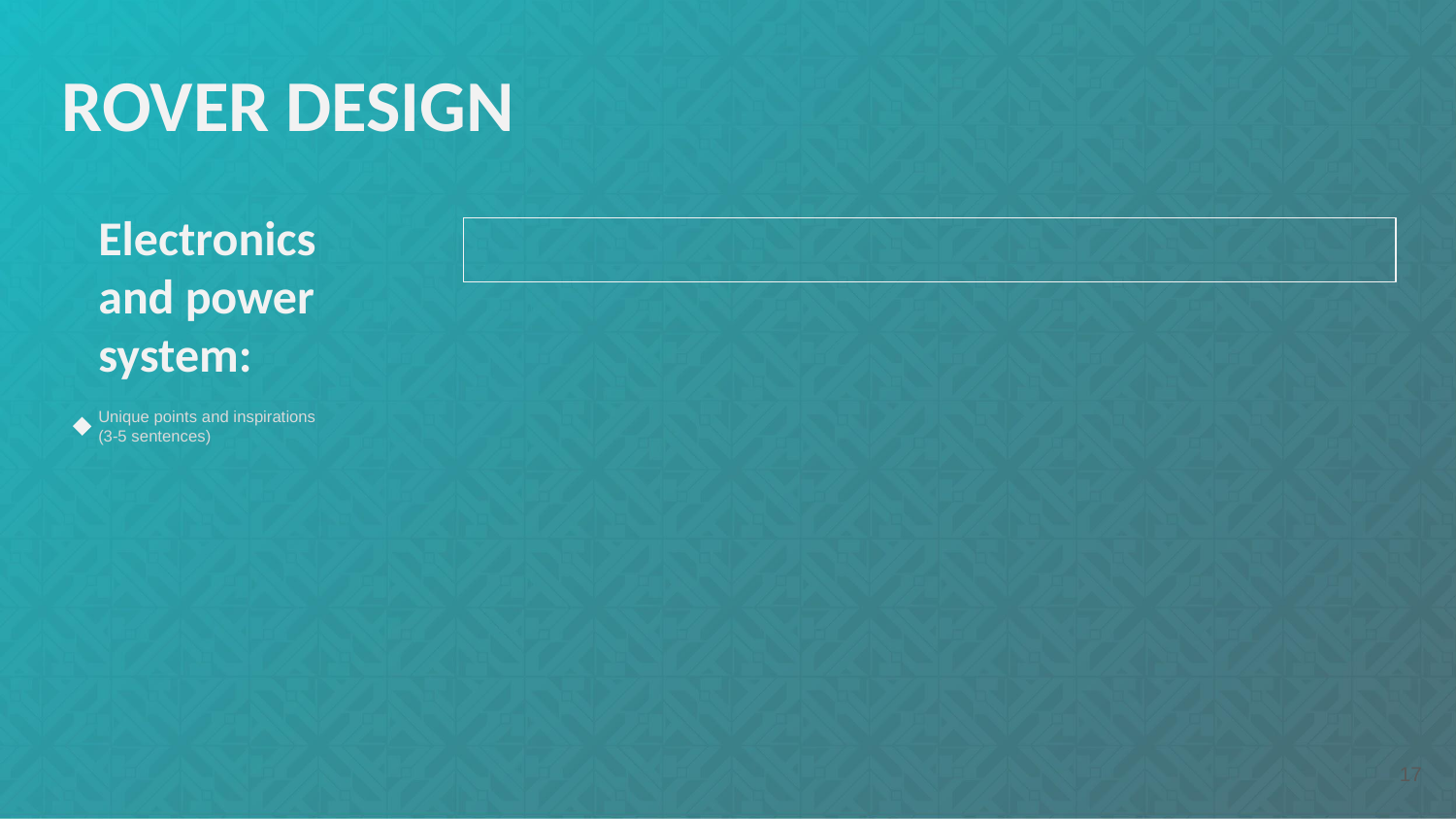

ROVER DESIGN
Electronics and power system:

Unique points and inspirations
(3-5 sentences)

17